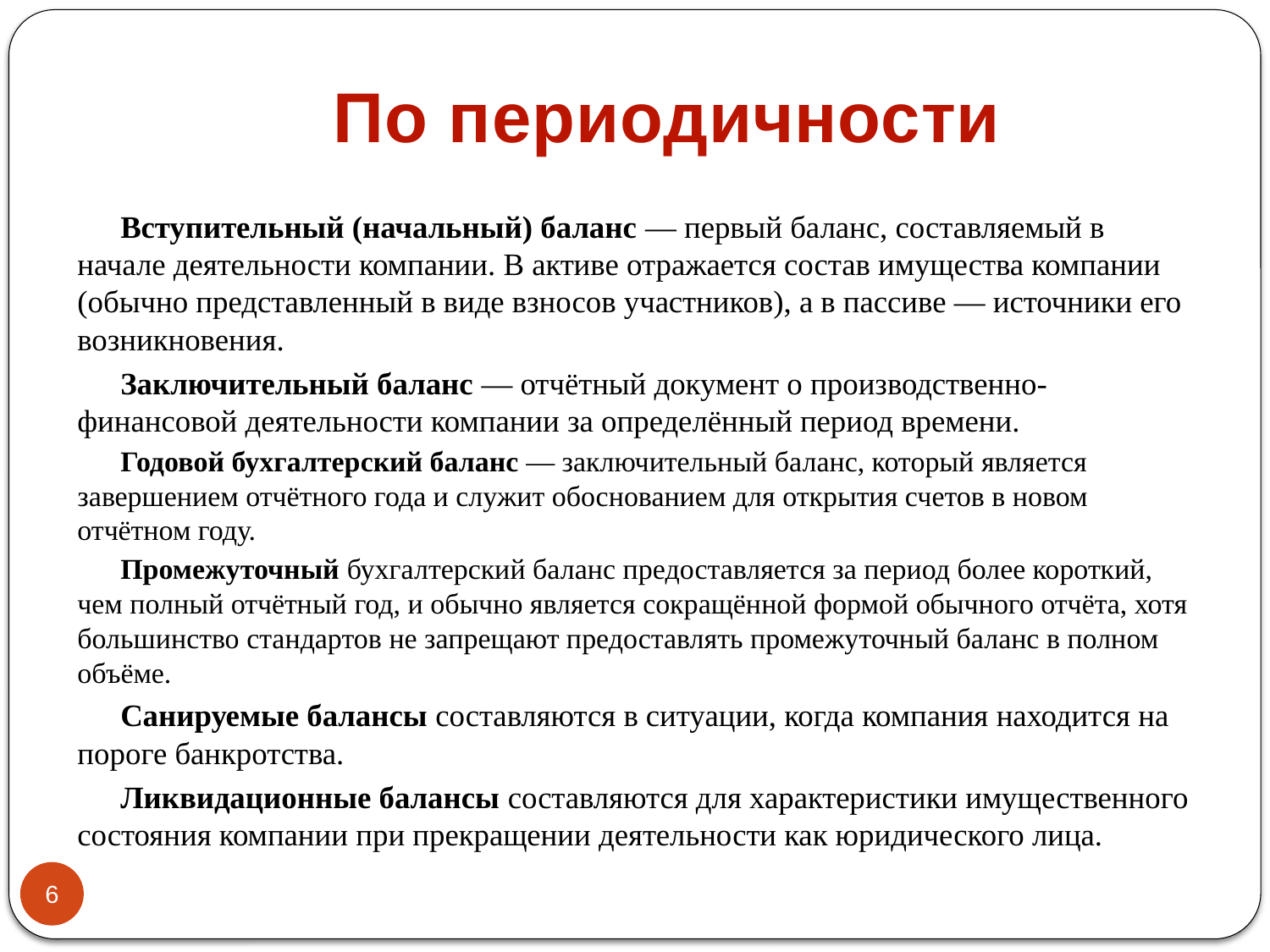

# По периодичности
Вступительный (начальный) баланс — первый баланс, составляемый в начале деятельности компании. В активе отражается состав имущества компании (обычно представленный в виде взносов участников), а в пассиве — источники его возникновения.
Заключительный баланс — отчётный документ о производственно-финансовой деятельности компании за определённый период времени.
Годовой бухгалтерский баланс — заключительный баланс, который является завершением отчётного года и служит обоснованием для открытия счетов в новом отчётном году.
Промежуточный бухгалтерский баланс предоставляется за период более короткий, чем полный отчётный год, и обычно является сокращённой формой обычного отчёта, хотя большинство стандартов не запрещают предоставлять промежуточный баланс в полном объёме.
Санируемые балансы составляются в ситуации, когда компания находится на пороге банкротства.
Ликвидационные балансы составляются для характеристики имущественного состояния компании при прекращении деятельности как юридического лица.

6